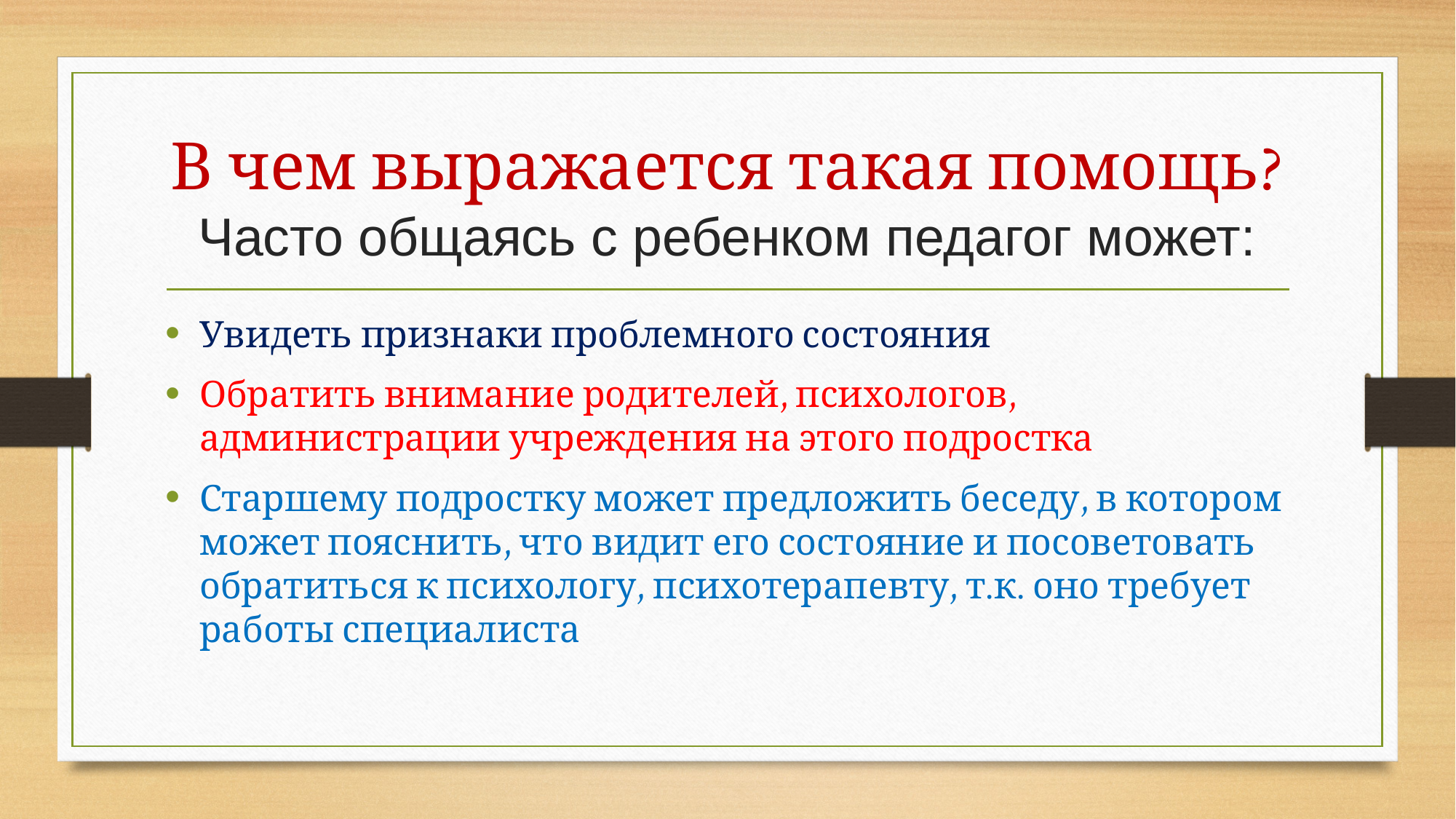

# В чем выражается такая помощь? Часто общаясь с ребенком педагог может:
Увидеть признаки проблемного состояния
Обратить внимание родителей, психологов, администрации учреждения на этого подростка
Старшему подростку может предложить беседу, в котором может пояснить, что видит его состояние и посоветовать обратиться к психологу, психотерапевту, т.к. оно требует работы специалиста